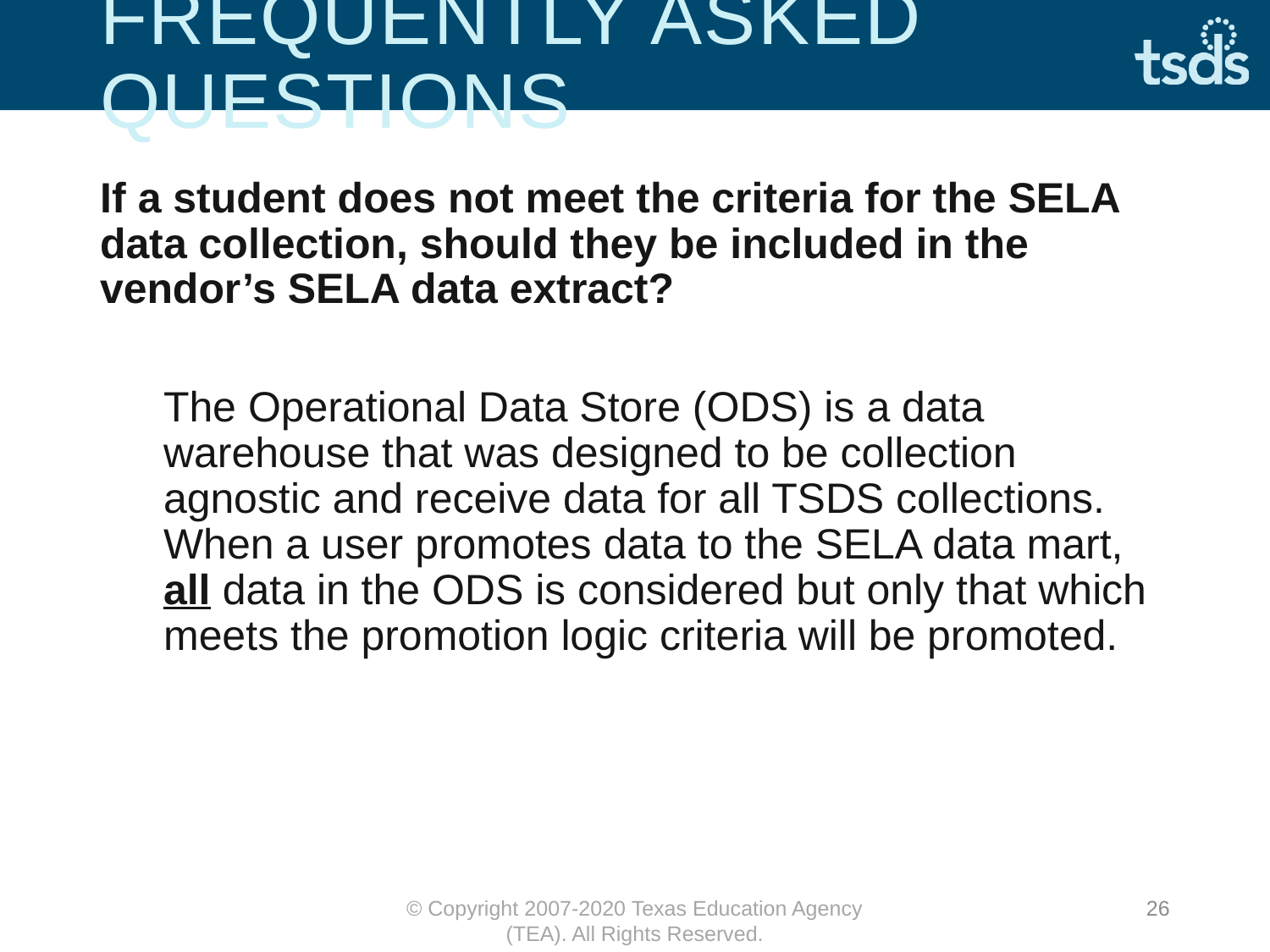

# Frequently asked questions
If a student does not meet the criteria for the SELA data collection, should they be included in the vendor’s SELA data extract?

The Operational Data Store (ODS) is a data warehouse that was designed to be collection agnostic and receive data for all TSDS collections. When a user promotes data to the SELA data mart, all data in the ODS is considered but only that which meets the promotion logic criteria will be promoted.
26